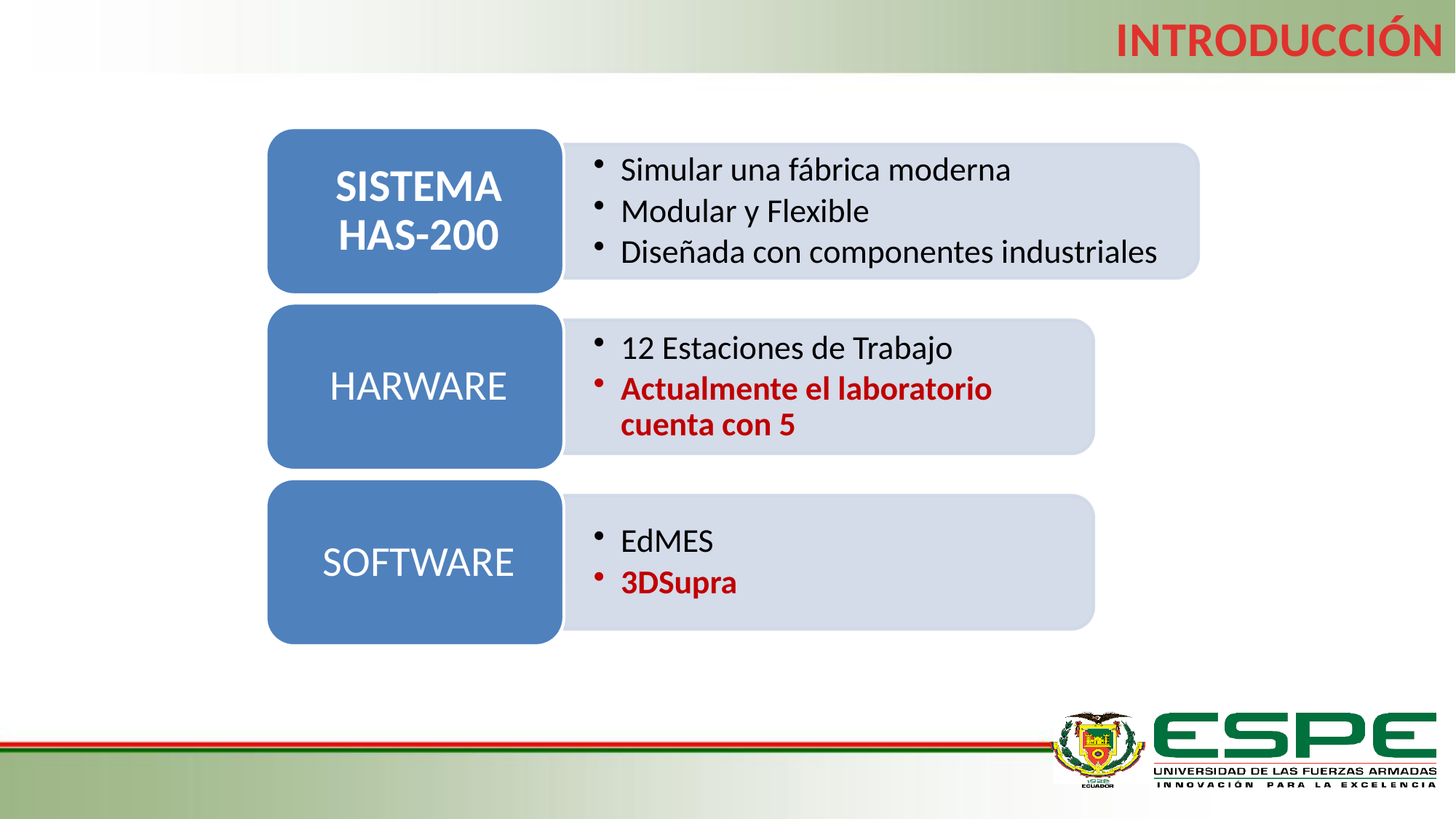

INTRODUCCIÓN
Simular una fábrica moderna
Modular y Flexible
Diseñada con componentes industriales
SISTEMA HAS-200
12 Estaciones de Trabajo
Actualmente el laboratorio cuenta con 5
HARWARE
EdMES
3DSupra
SOFTWARE